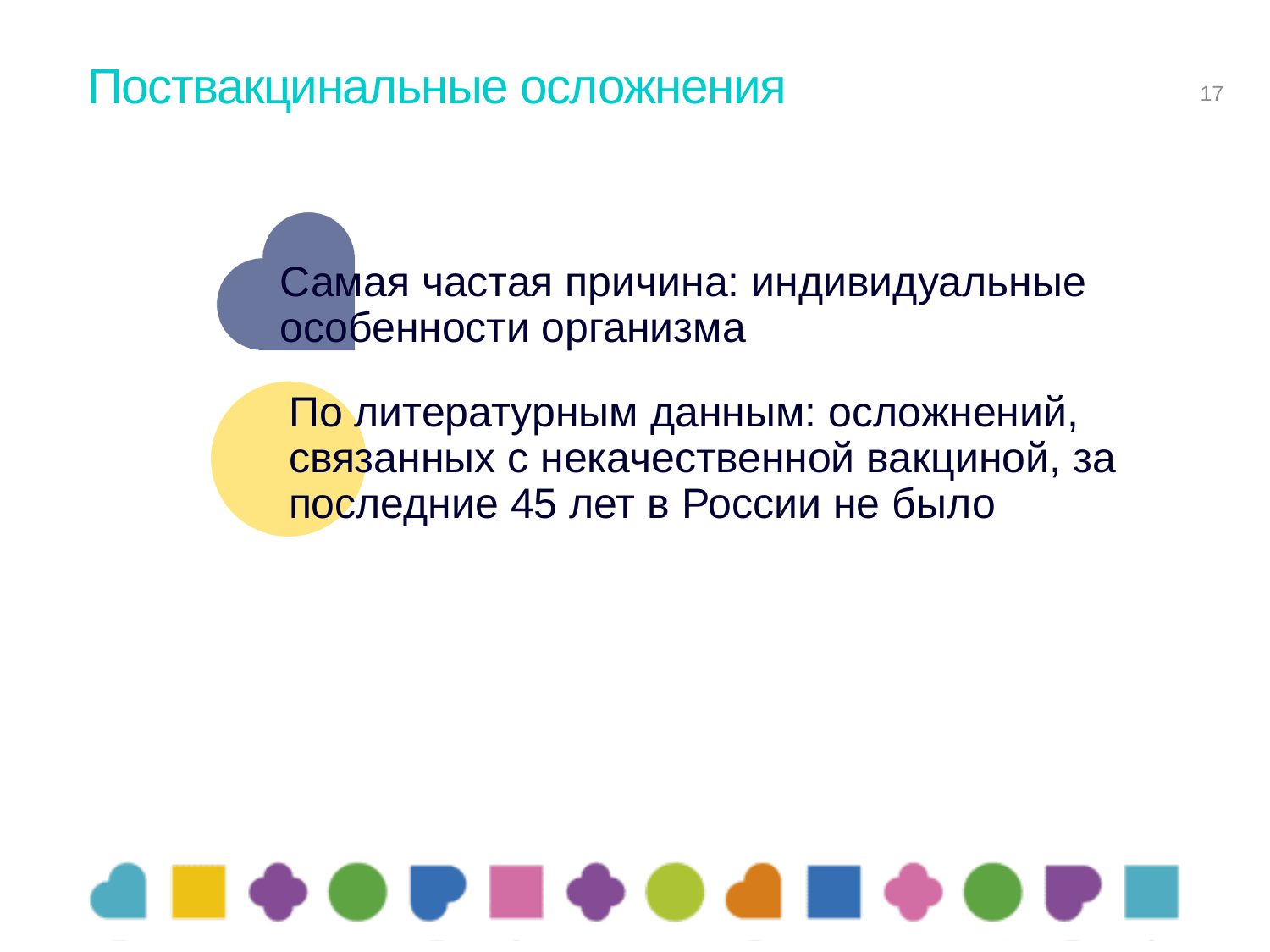

# Поствакцинальные осложнения
17
Самая частая причина: индивидуальные особенности организма
По литературным данным: осложнений, связанных с некачественной вакциной, за последние 45 лет в России не было